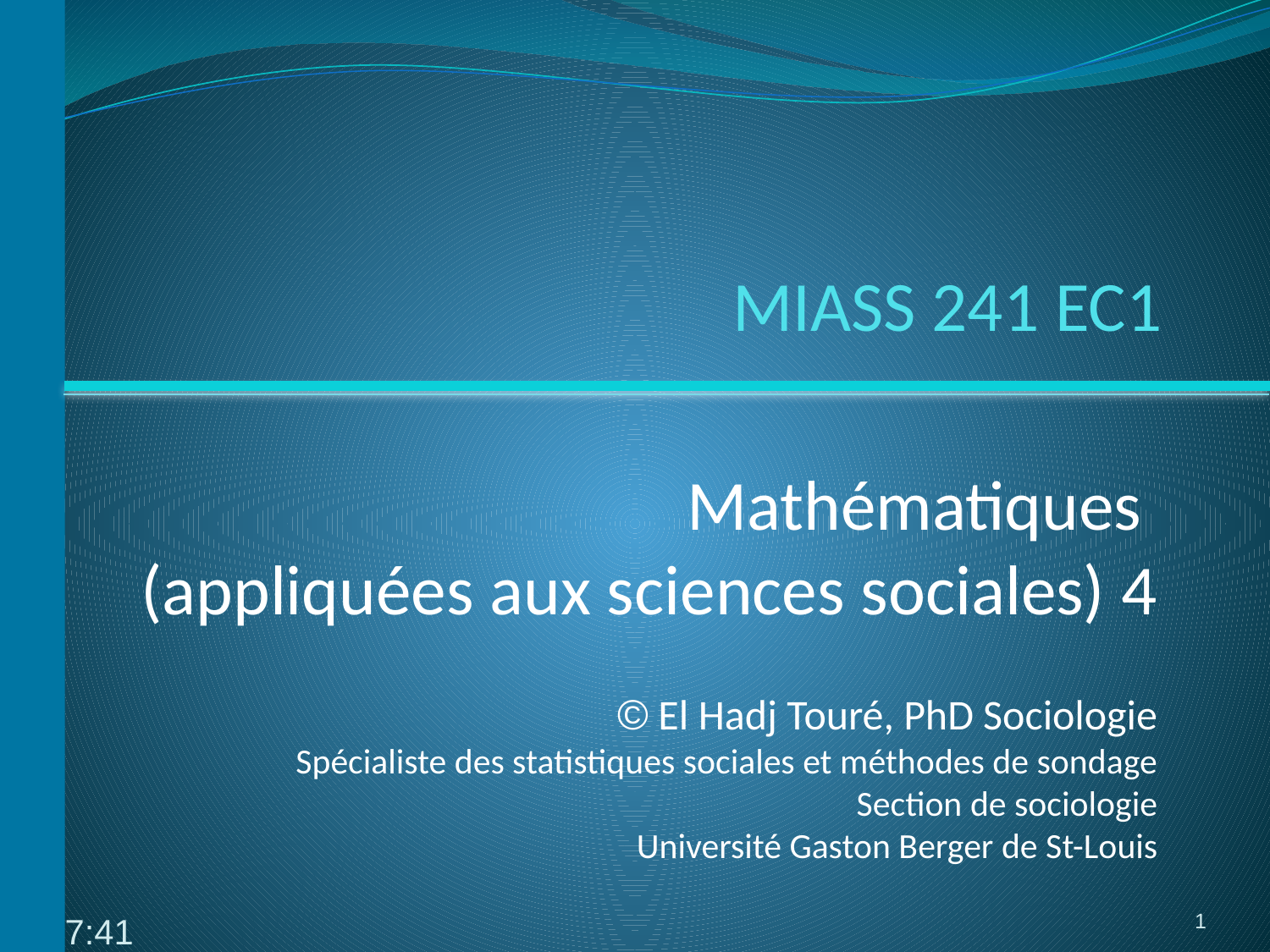

# MIASS 241 EC1
Mathématiques
(appliquées aux sciences sociales) 4

© El Hadj Touré, PhD Sociologie
Spécialiste des statistiques sociales et méthodes de sondage
Section de sociologie
Université Gaston Berger de St-Louis

1
7:41